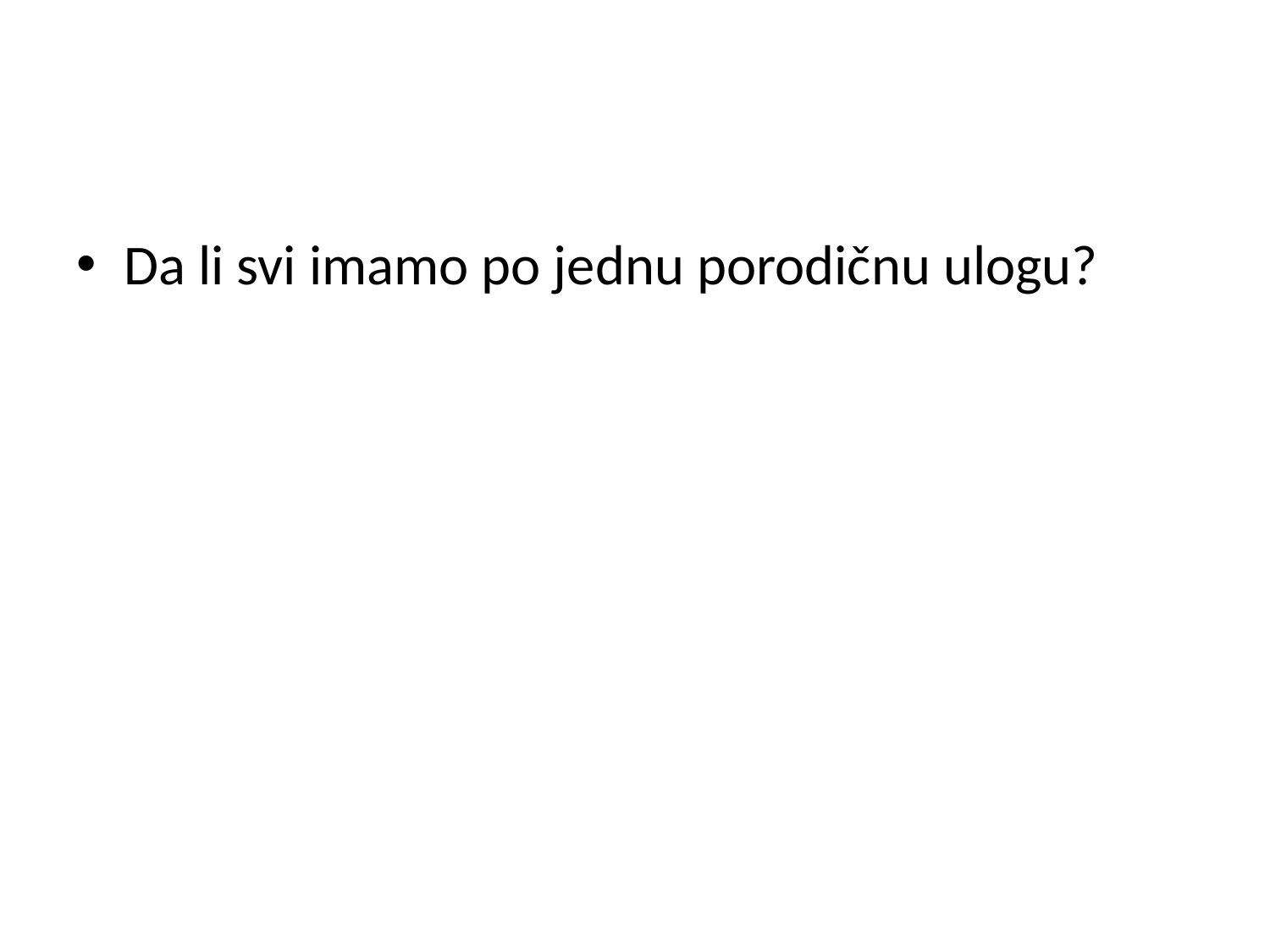

#
Da li svi imamo po jednu porodičnu ulogu?